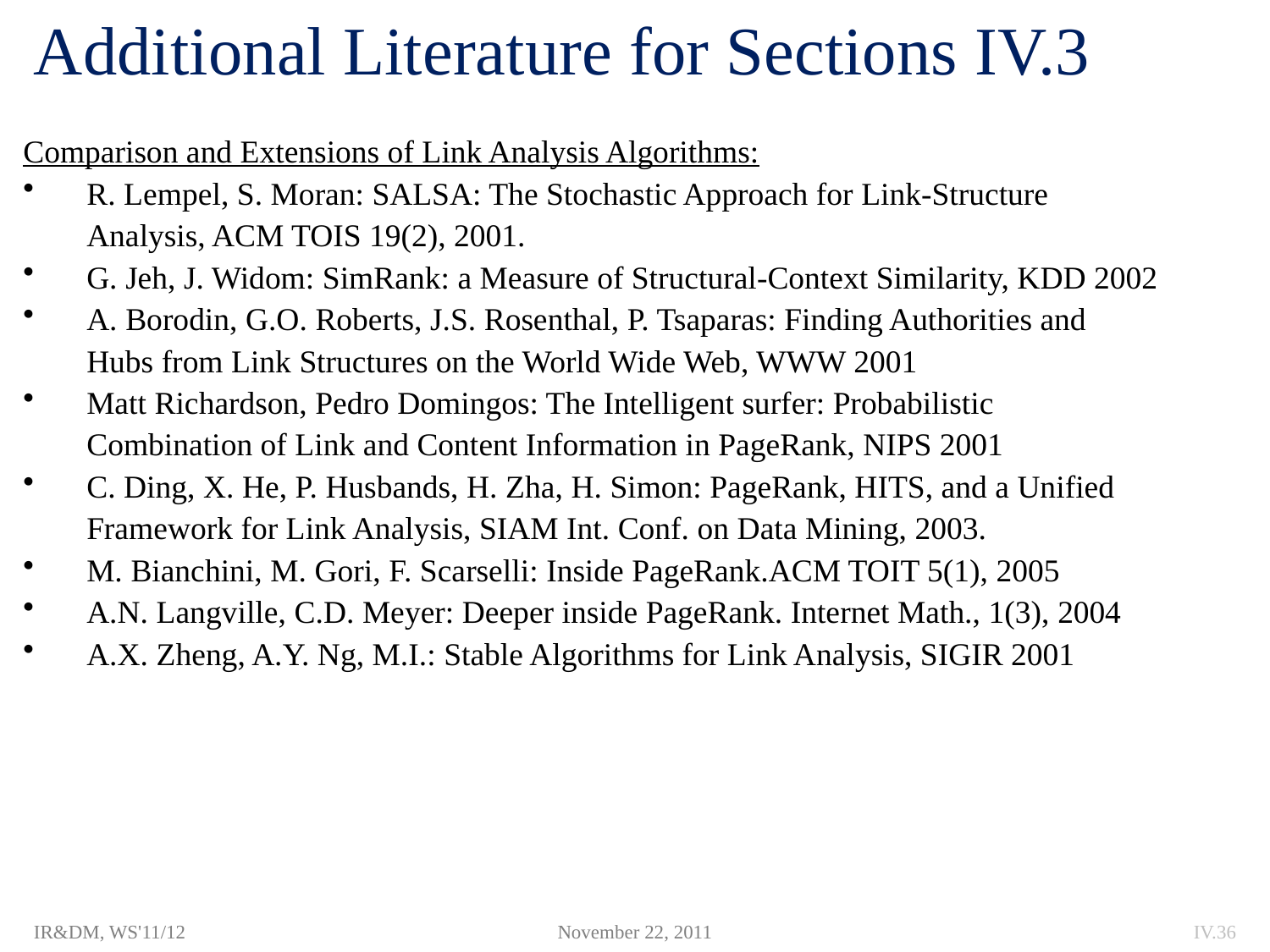

# Additional Literature for Sections IV.3
Comparison and Extensions of Link Analysis Algorithms:
R. Lempel, S. Moran: SALSA: The Stochastic Approach for Link-Structure
	Analysis, ACM TOIS 19(2), 2001.
G. Jeh, J. Widom: SimRank: a Measure of Structural-Context Similarity, KDD 2002
A. Borodin, G.O. Roberts, J.S. Rosenthal, P. Tsaparas: Finding Authorities and
	Hubs from Link Structures on the World Wide Web, WWW 2001
Matt Richardson, Pedro Domingos: The Intelligent surfer: Probabilistic
	Combination of Link and Content Information in PageRank, NIPS 2001
C. Ding, X. He, P. Husbands, H. Zha, H. Simon: PageRank, HITS, and a Unified
	Framework for Link Analysis, SIAM Int. Conf. on Data Mining, 2003.
M. Bianchini, M. Gori, F. Scarselli: Inside PageRank.ACM TOIT 5(1), 2005
A.N. Langville, C.D. Meyer: Deeper inside PageRank. Internet Math., 1(3), 2004
A.X. Zheng, A.Y. Ng, M.I.: Stable Algorithms for Link Analysis, SIGIR 2001

IR&DM, WS'11/12
November 22, 2011
IV.36